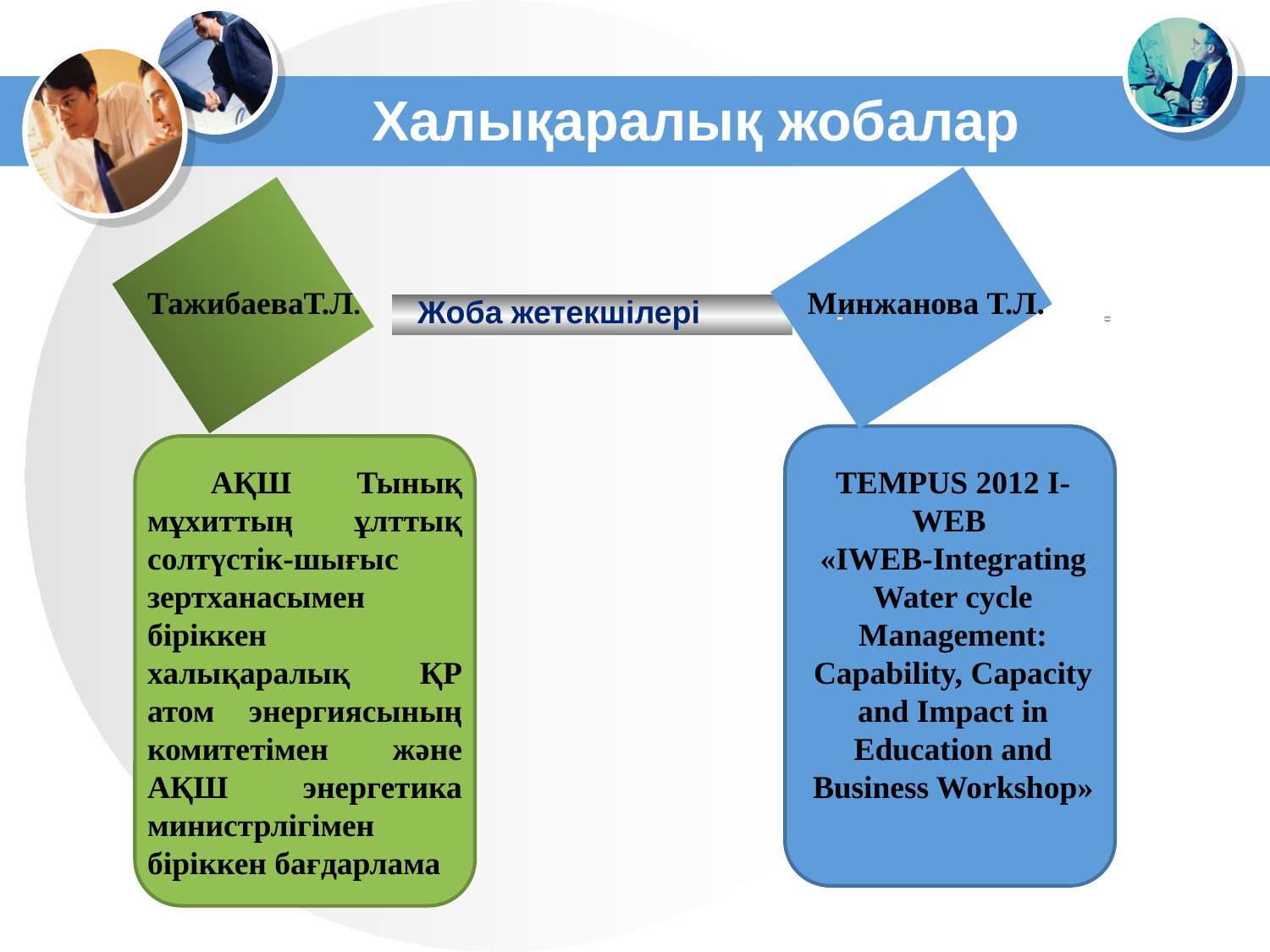

# Халықаралық жобалар

ТажибаеваТ.Л.

Минжанова Т.Л.
Жоба жетекшілері

 АҚШ Тынық мұхиттың ұлттық солтүстік-шығыс зертханасымен біріккен халықаралық ҚР атом энергиясының комитетімен және АҚШ энергетика министрлігімен біріккен бағдарлама
TEMPUS 2012 I-WEB
«IWEB-Integrating Water cycle Management: Capability, Capacity and Impact in Education and Business Workshop»